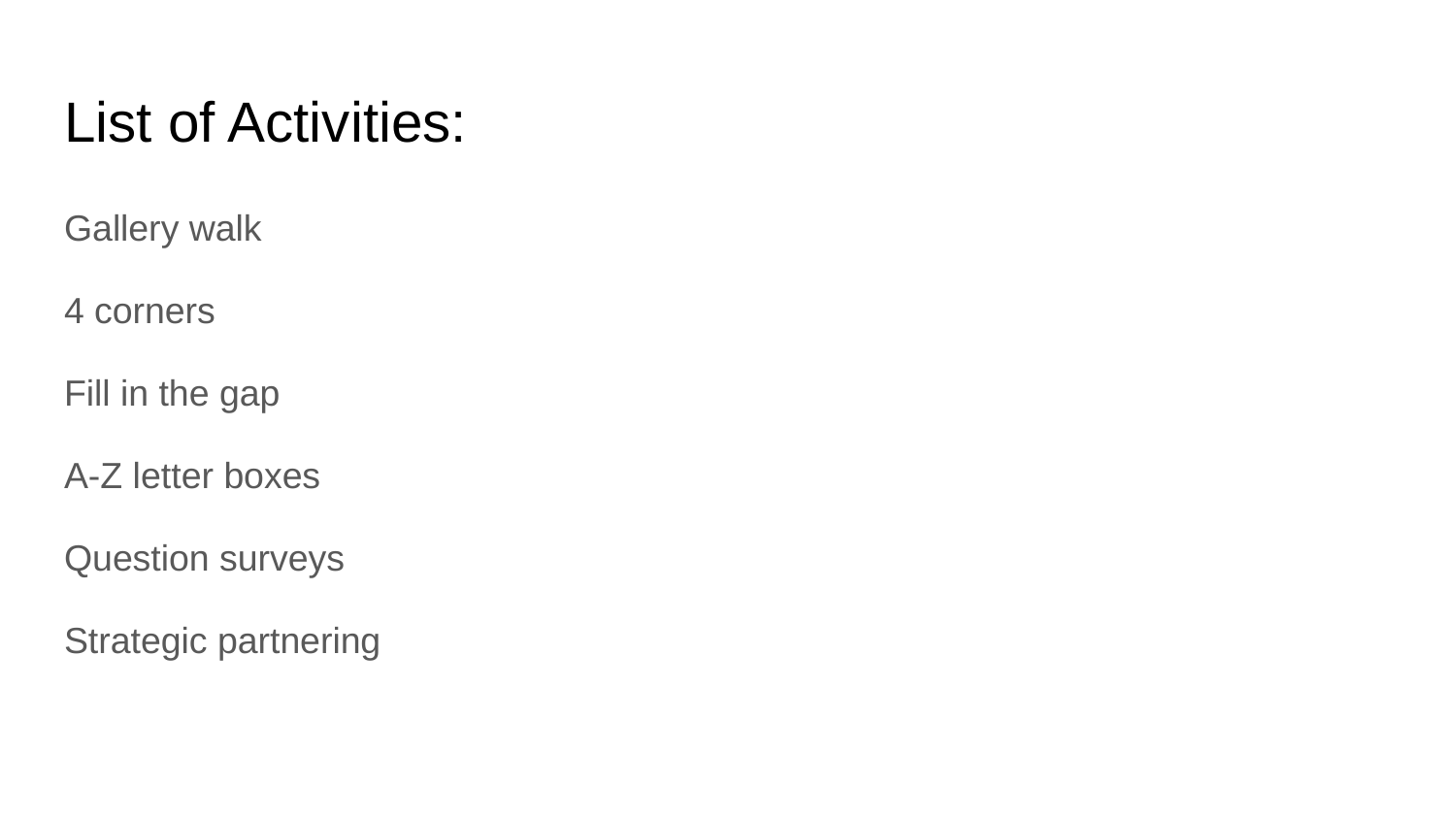

# List of Activities:
Gallery walk
4 corners
Fill in the gap
A-Z letter boxes
Question surveys
Strategic partnering